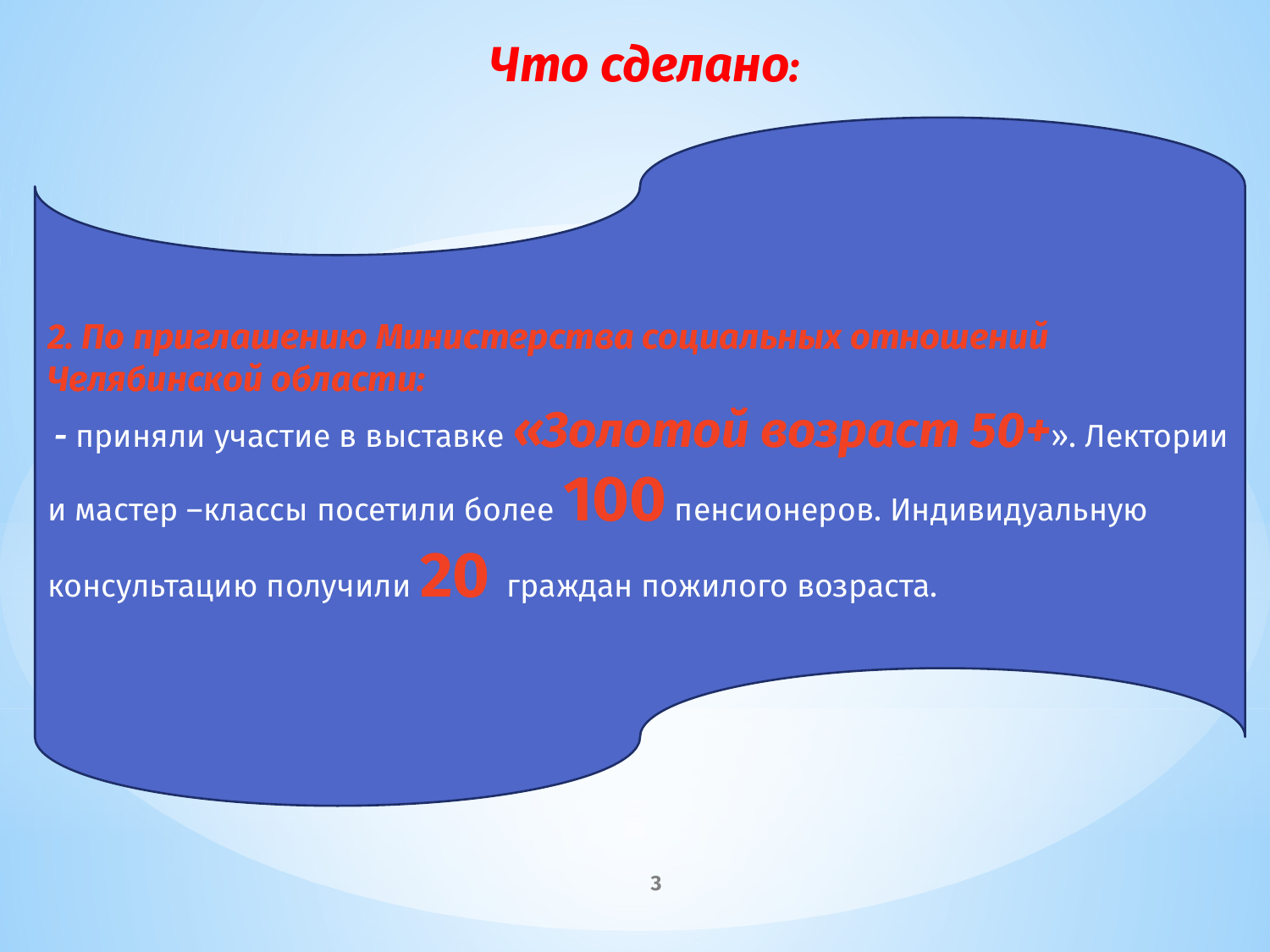

Что сделано:
2. По приглашению Министерства социальных отношений Челябинской области:
 - приняли участие в выставке «Золотой возраст 50+». Лектории и мастер –классы посетили более 100 пенсионеров. Индивидуальную консультацию получили 20 граждан пожилого возраста.
3